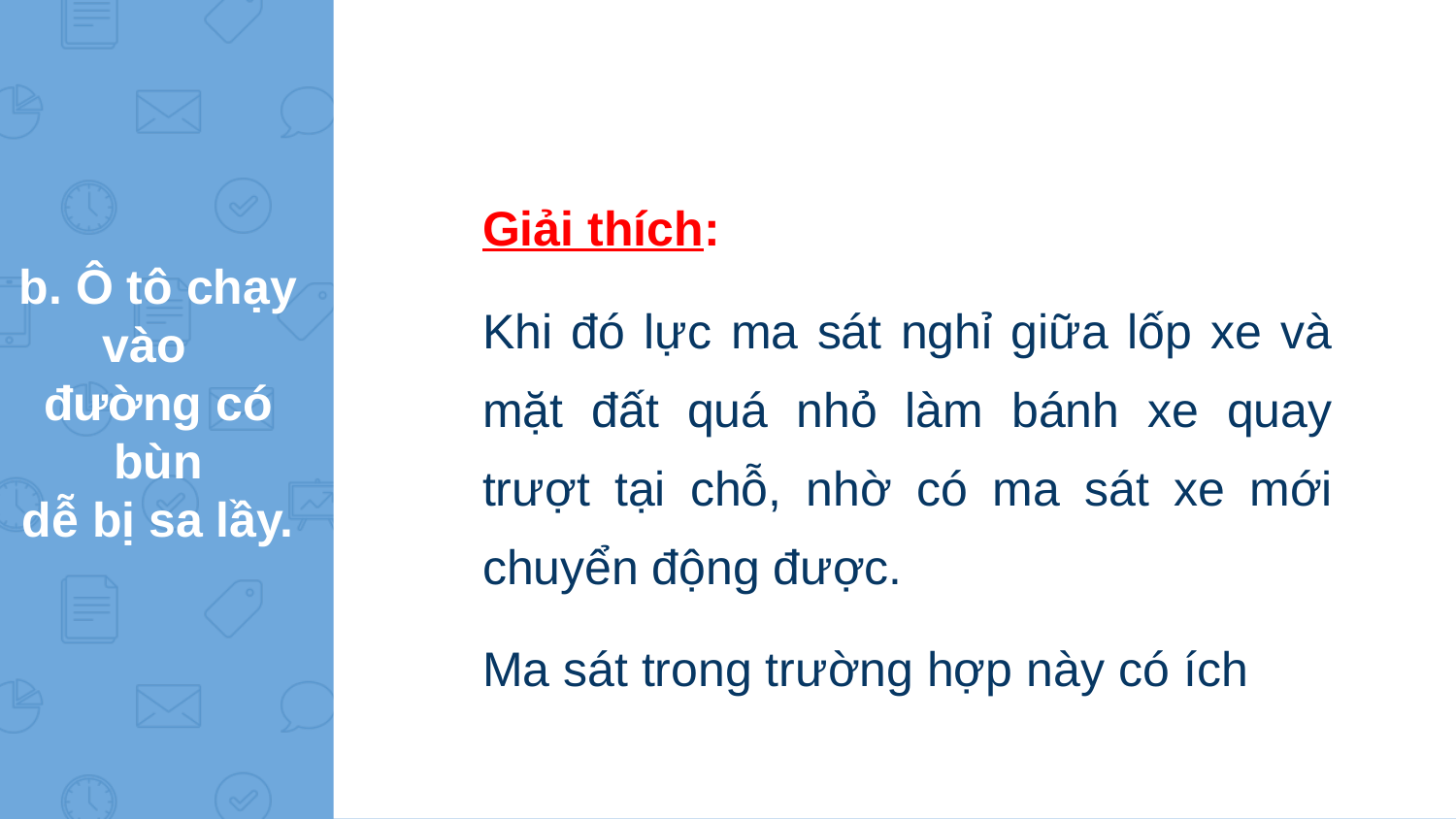

Giải thích:
Khi đó lực ma sát nghỉ giữa lốp xe và mặt đất quá nhỏ làm bánh xe quay trượt tại chỗ, nhờ có ma sát xe mới chuyển động được.
Ma sát trong trường hợp này có ích
# b. Ô tô chạy vào đường có bùn dễ bị sa lầy.